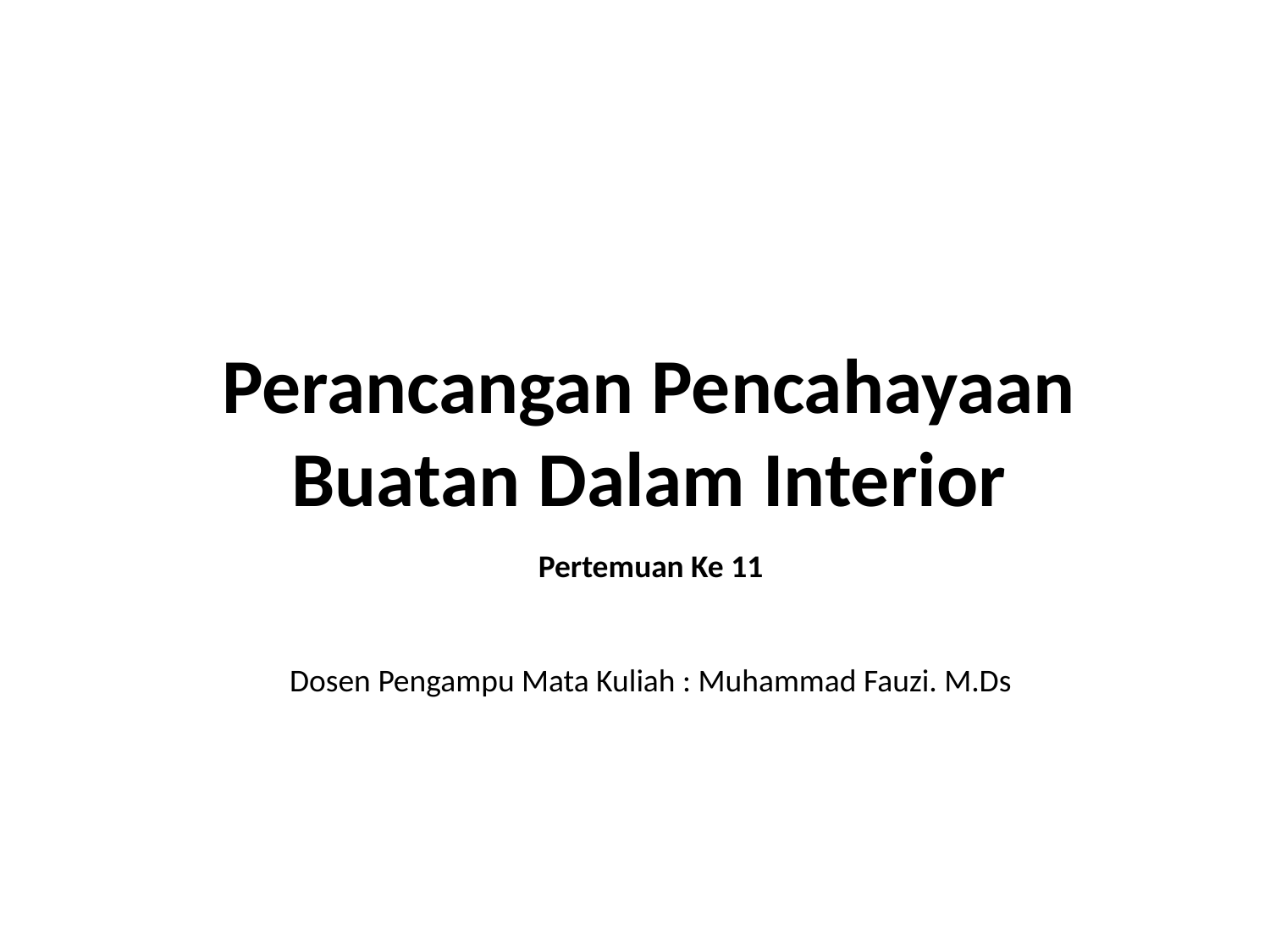

Perancangan Pencahayaan Buatan Dalam Interior
Pertemuan Ke 11

Dosen Pengampu Mata Kuliah : Muhammad Fauzi. M.Ds